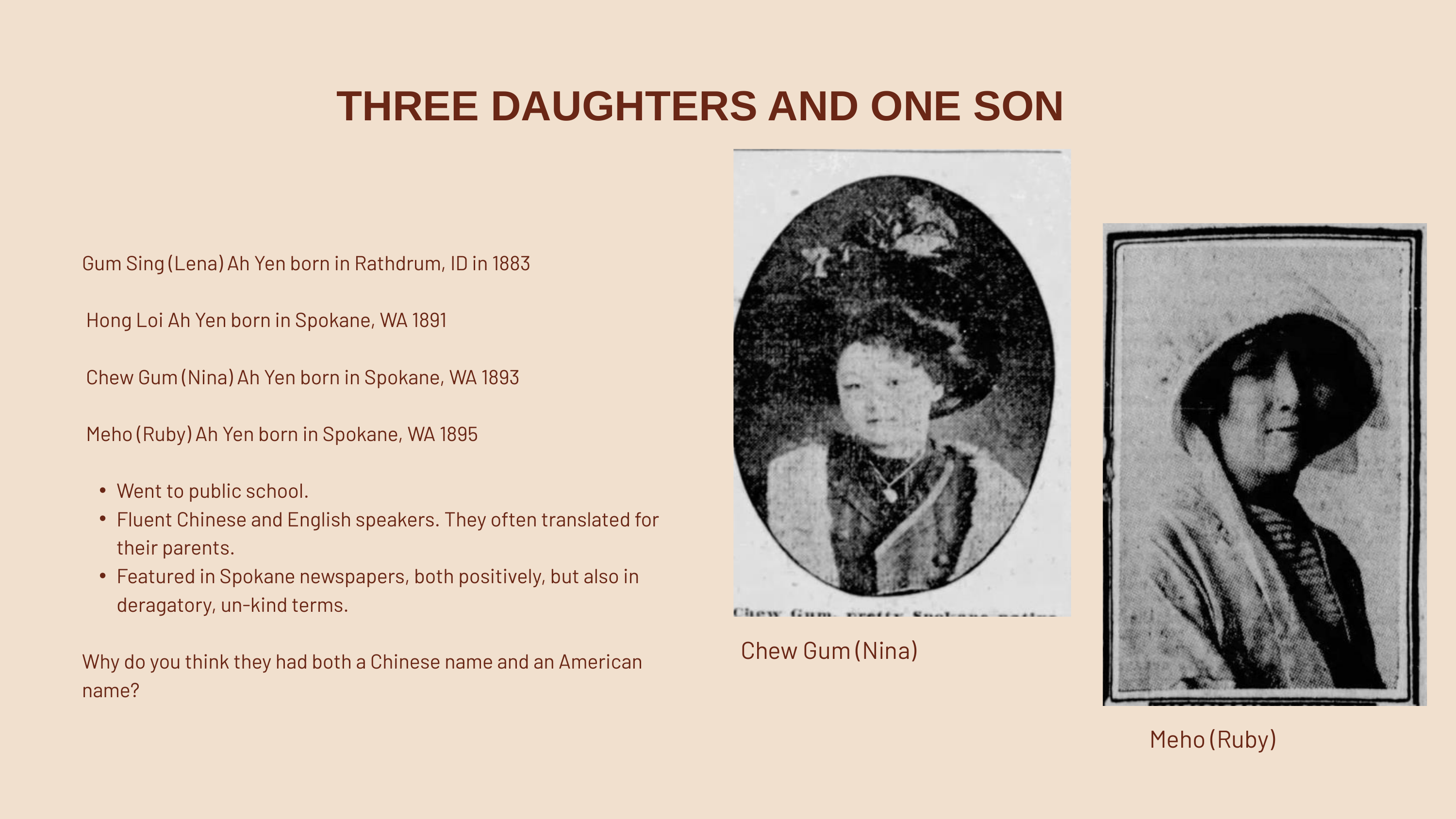

THREE DAUGHTERS AND ONE SON

Gum Sing (Lena) Ah Yen born in Rathdrum, ID in 1883

 Hong Loi Ah Yen born in Spokane, WA 1891

 Chew Gum (Nina) Ah Yen born in Spokane, WA 1893

 Meho (Ruby) Ah Yen born in Spokane, WA 1895

Went to public school.
Fluent Chinese and English speakers. They often translated for their parents.
Featured in Spokane newspapers, both positively, but also in deragatory, un-kind terms.

Why do you think they had both a Chinese name and an American name?

Chew Gum (Nina)

Meho (Ruby)